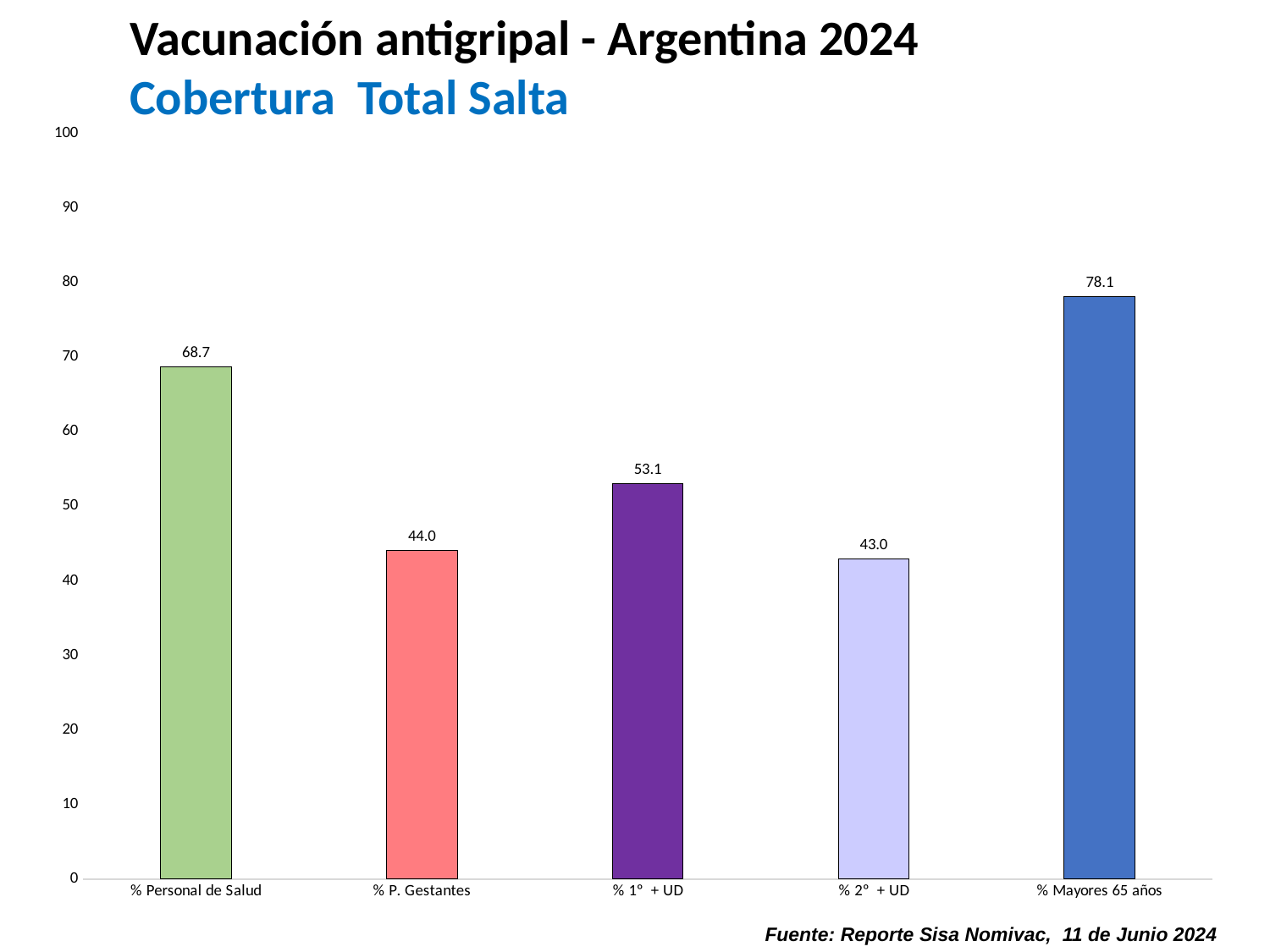

Vacunación antigripal - Argentina 2024
Cobertura  Total Salta

### Chart

| Category |  |
|---|---|
| % Personal de Salud | 68.68855389382112 |
| % P. Gestantes | 44.049116058880095 |
| % 1º  + UD | 53.052160187938185 |
| % 2º  + UD | 42.96883603127409 |
| % Mayores 65 años | 78.0897699174385 |
Fuente: Reporte Sisa Nomivac,  11 de Junio 2024